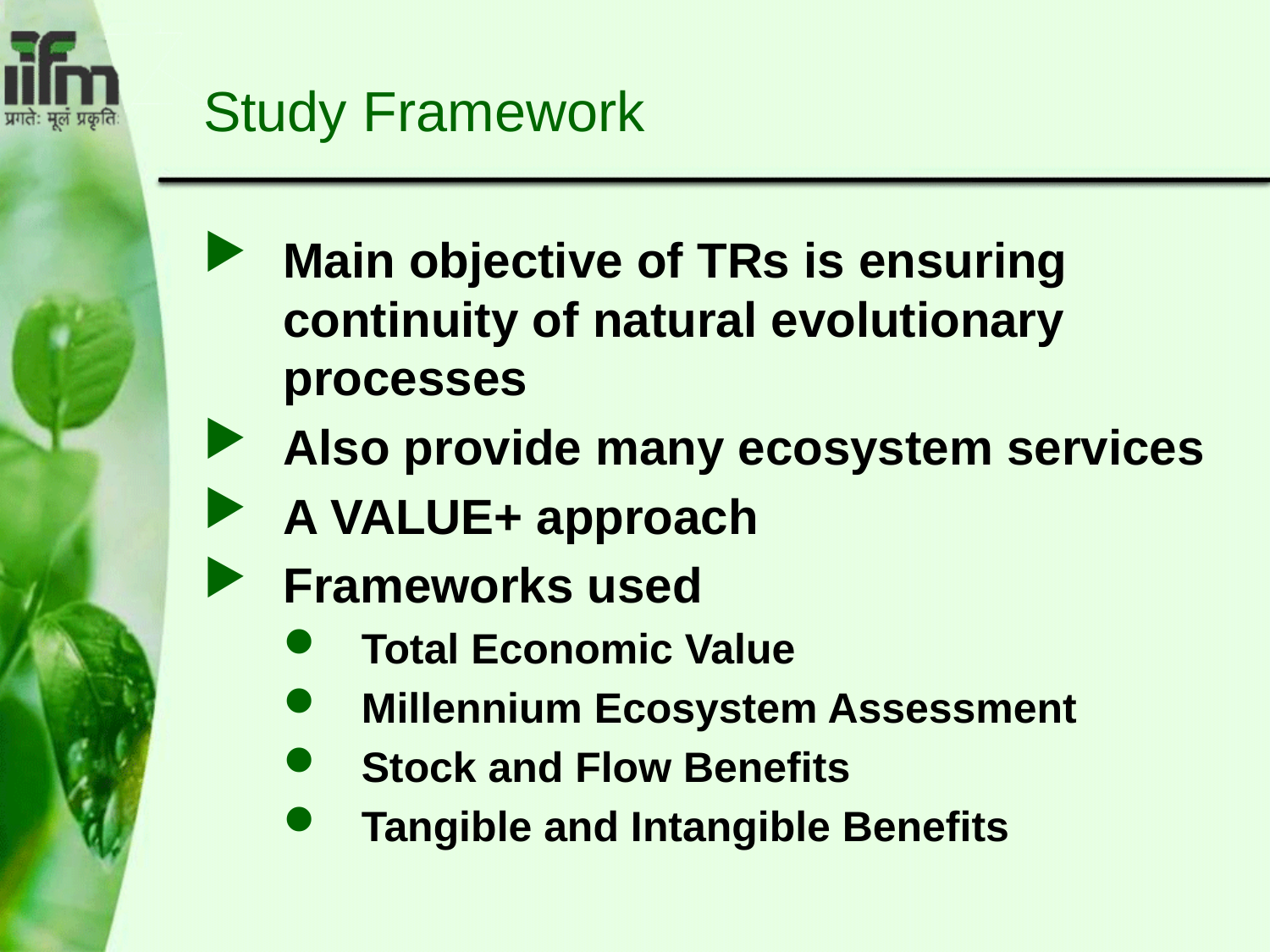

# Study Framework
Main objective of TRs is ensuring continuity of natural evolutionary processes
Also provide many ecosystem services
A VALUE+ approach
Frameworks used
Total Economic Value
Millennium Ecosystem Assessment
Stock and Flow Benefits
Tangible and Intangible Benefits